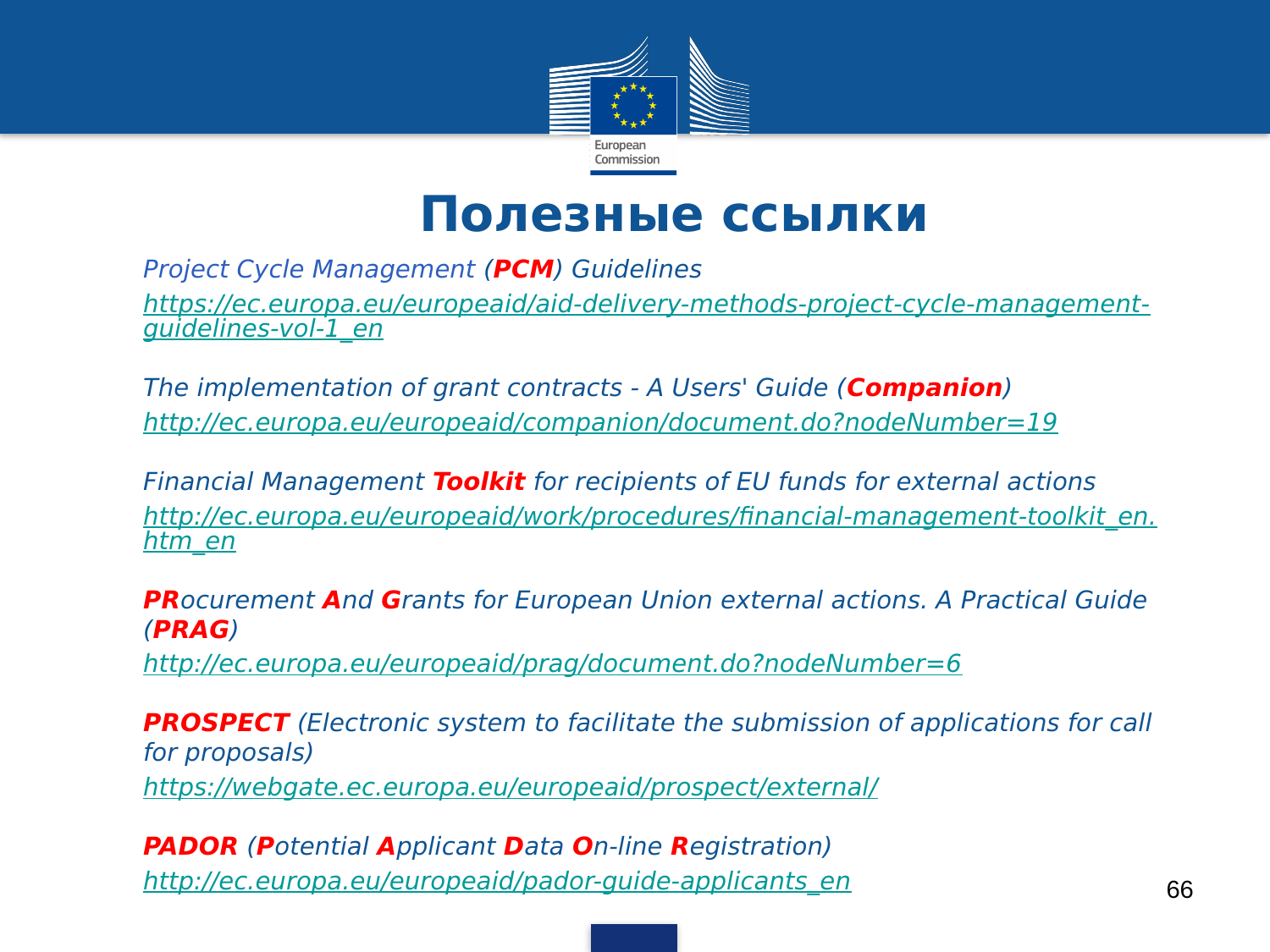

Полезные ссылки
Project Cycle Management (PCM) Guidelines
https://ec.europa.eu/europeaid/aid-delivery-methods-project-cycle-management-guidelines-vol-1_en

The implementation of grant contracts - A Users' Guide (Companion)
http://ec.europa.eu/europeaid/companion/document.do?nodeNumber=19

Financial Management Toolkit for recipients of EU funds for external actions
http://ec.europa.eu/europeaid/work/procedures/financial-management-toolkit_en.htm_en

PRocurement And Grants for European Union external actions. A Practical Guide (PRAG)
http://ec.europa.eu/europeaid/prag/document.do?nodeNumber=6

PROSPECT (Electronic system to facilitate the submission of applications for call for proposals)
https://webgate.ec.europa.eu/europeaid/prospect/external/

PADOR (Potential Applicant Data On-line Registration)
http://ec.europa.eu/europeaid/pador-guide-applicants_en

66